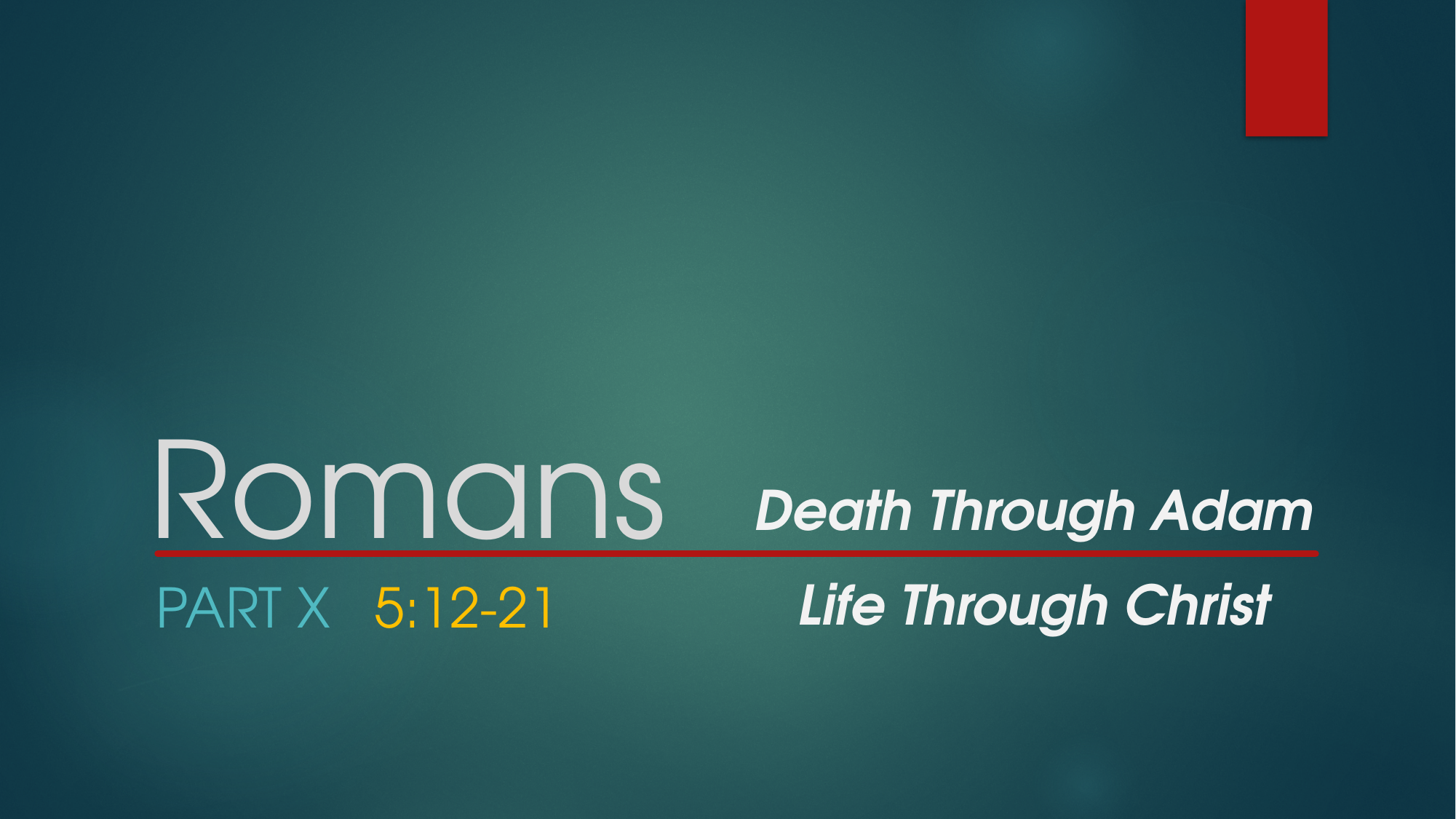

# Romans
Death Through Adam

Life Through Christ
PART x	5:12-21